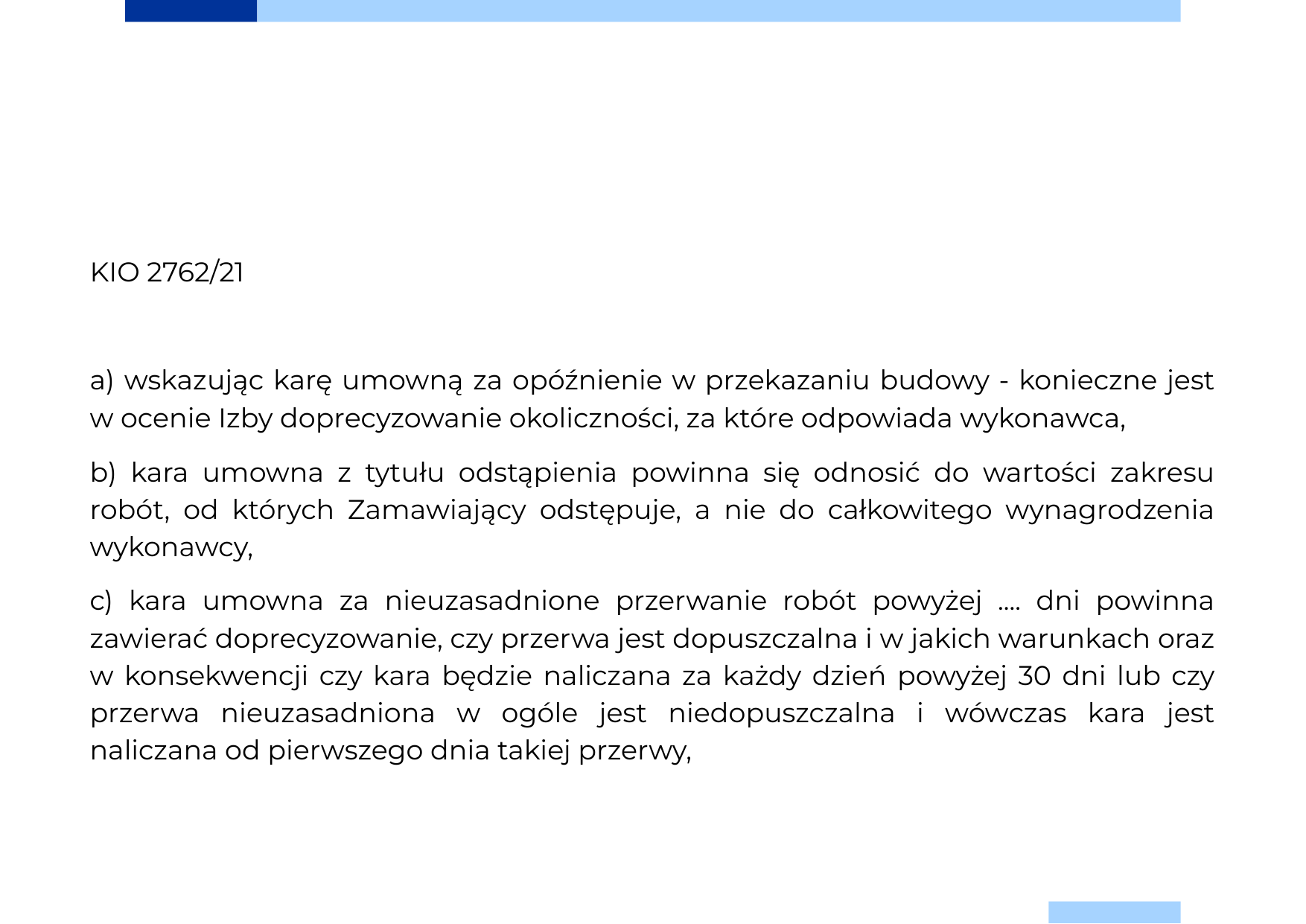

KIO 2762/21

a) wskazując karę umowną za opóźnienie w przekazaniu budowy - konieczne jest w ocenie Izby doprecyzowanie okoliczności, za które odpowiada wykonawca,
b) kara umowna z tytułu odstąpienia powinna się odnosić do wartości zakresu robót, od których Zamawiający odstępuje, a nie do całkowitego wynagrodzenia wykonawcy,
c) kara umowna za nieuzasadnione przerwanie robót powyżej .... dni powinna zawierać doprecyzowanie, czy przerwa jest dopuszczalna i w jakich warunkach oraz w konsekwencji czy kara będzie naliczana za każdy dzień powyżej 30 dni lub czy przerwa nieuzasadniona w ogóle jest niedopuszczalna i wówczas kara jest naliczana od pierwszego dnia takiej przerwy,